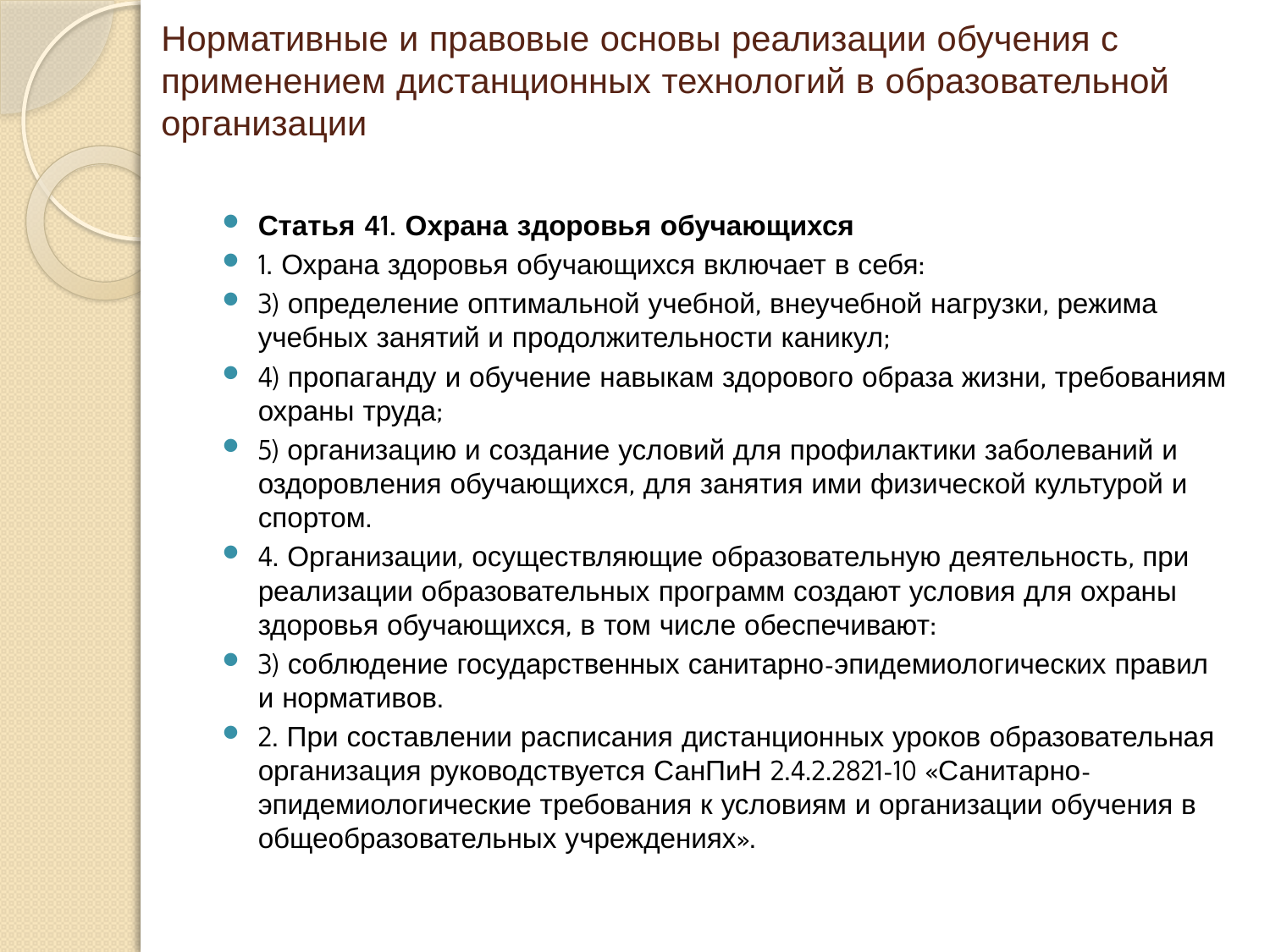

# Нормативные и правовые основы реализации обучения с применением дистанционных технологий в образовательной организации
Статья 41. Охрана здоровья обучающихся
1. Охрана здоровья обучающихся включает в себя:
3) определение оптимальной учебной, внеучебной нагрузки, режима учебных занятий и продолжительности каникул;
4) пропаганду и обучение навыкам здорового образа жизни, требованиям охраны труда;
5) организацию и создание условий для профилактики заболеваний и оздоровления обучающихся, для занятия ими физической культурой и спортом.
4. Организации, осуществляющие образовательную деятельность, при реализации образовательных программ создают условия для охраны здоровья обучающихся, в том числе обеспечивают:
3) соблюдение государственных санитарно-эпидемиологических правил и нормативов.
2. При составлении расписания дистанционных уроков образовательная организация руководствуется СанПиН 2.4.2.2821-10 «Санитарно-эпидемиологические требования к условиям и организации обучения в общеобразовательных учреждениях».